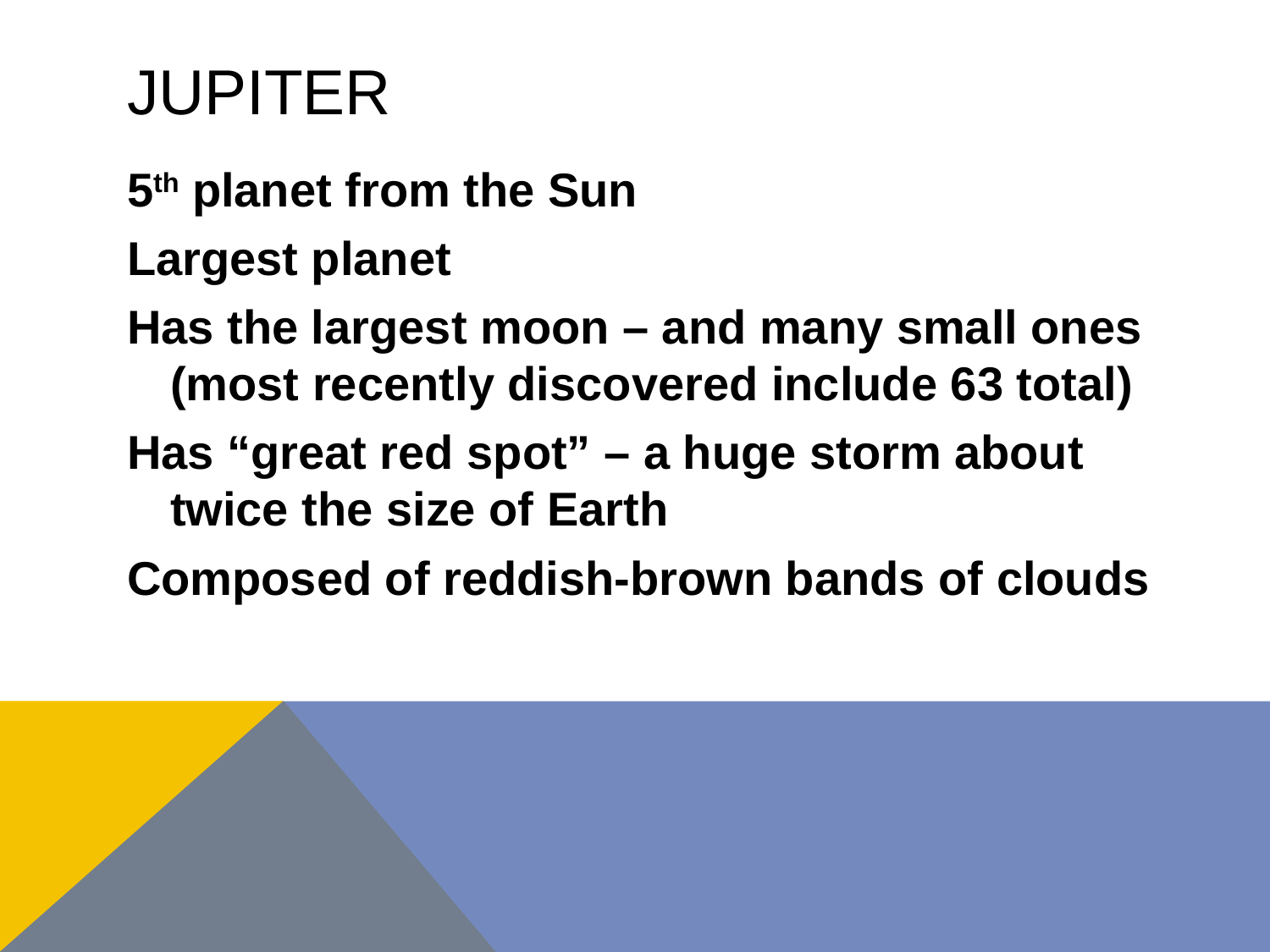

# Jupiter
5th planet from the Sun
Largest planet
Has the largest moon – and many small ones (most recently discovered include 63 total)
Has “great red spot” – a huge storm about twice the size of Earth
Composed of reddish-brown bands of clouds